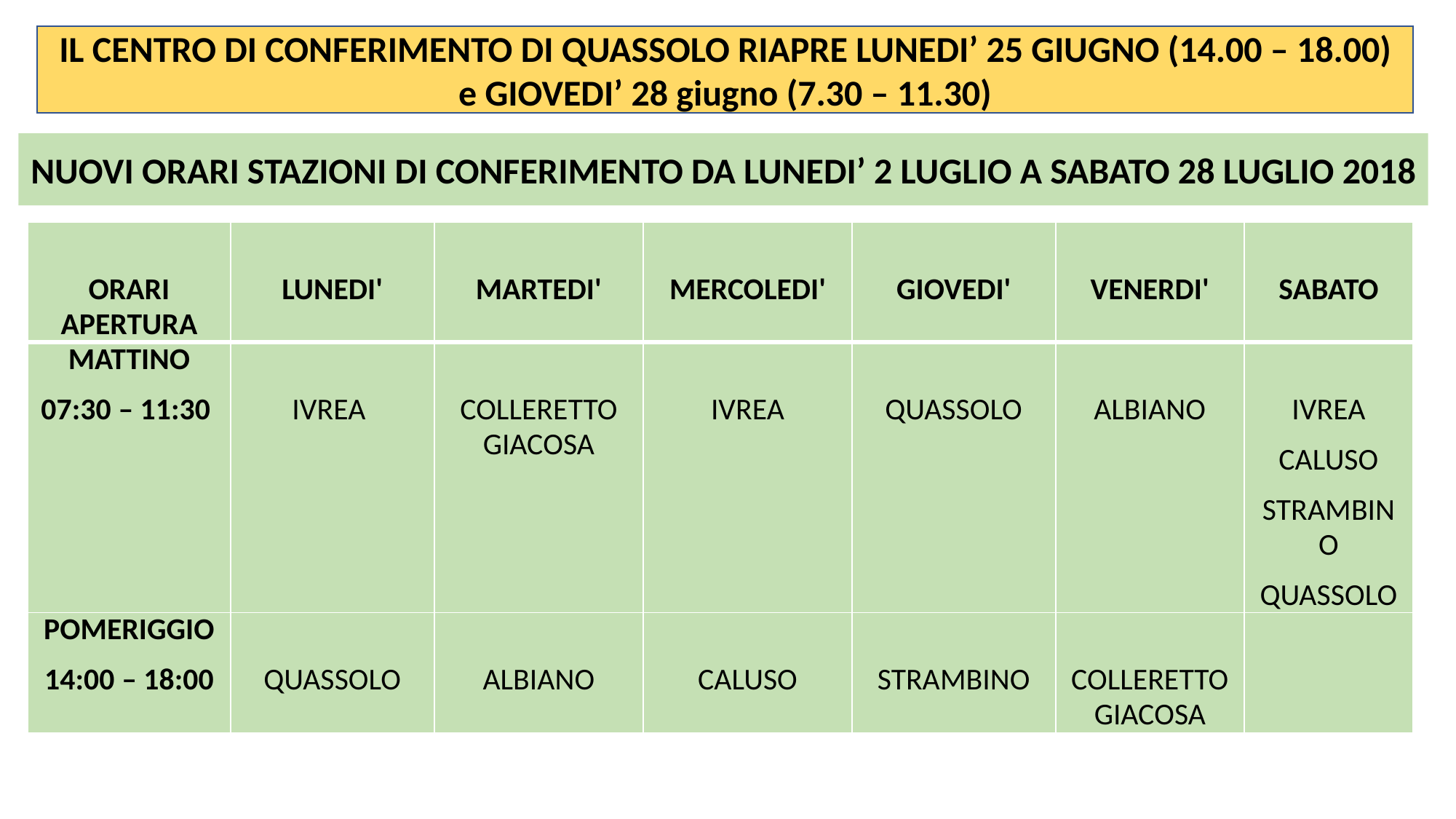

IL CENTRO DI CONFERIMENTO DI QUASSOLO RIAPRE LUNEDI’ 25 GIUGNO (14.00 – 18.00) e GIOVEDI’ 28 giugno (7.30 – 11.30)
NUOVI ORARI STAZIONI DI CONFERIMENTO DA LUNEDI’ 2 LUGLIO A SABATO 28 LUGLIO 2018
| ORARI APERTURA | LUNEDI' | MARTEDI' | MERCOLEDI' | GIOVEDI' | VENERDI' | SABATO |
| --- | --- | --- | --- | --- | --- | --- |
| MATTINO 07:30 – 11:30 | IVREA | COLLERETTO GIACOSA | IVREA | QUASSOLO | ALBIANO | IVREA CALUSO STRAMBINO QUASSOLO |
| POMERIGGIO 14:00 – 18:00 | QUASSOLO | ALBIANO | CALUSO | STRAMBINO | COLLERETTO GIACOSA |  |